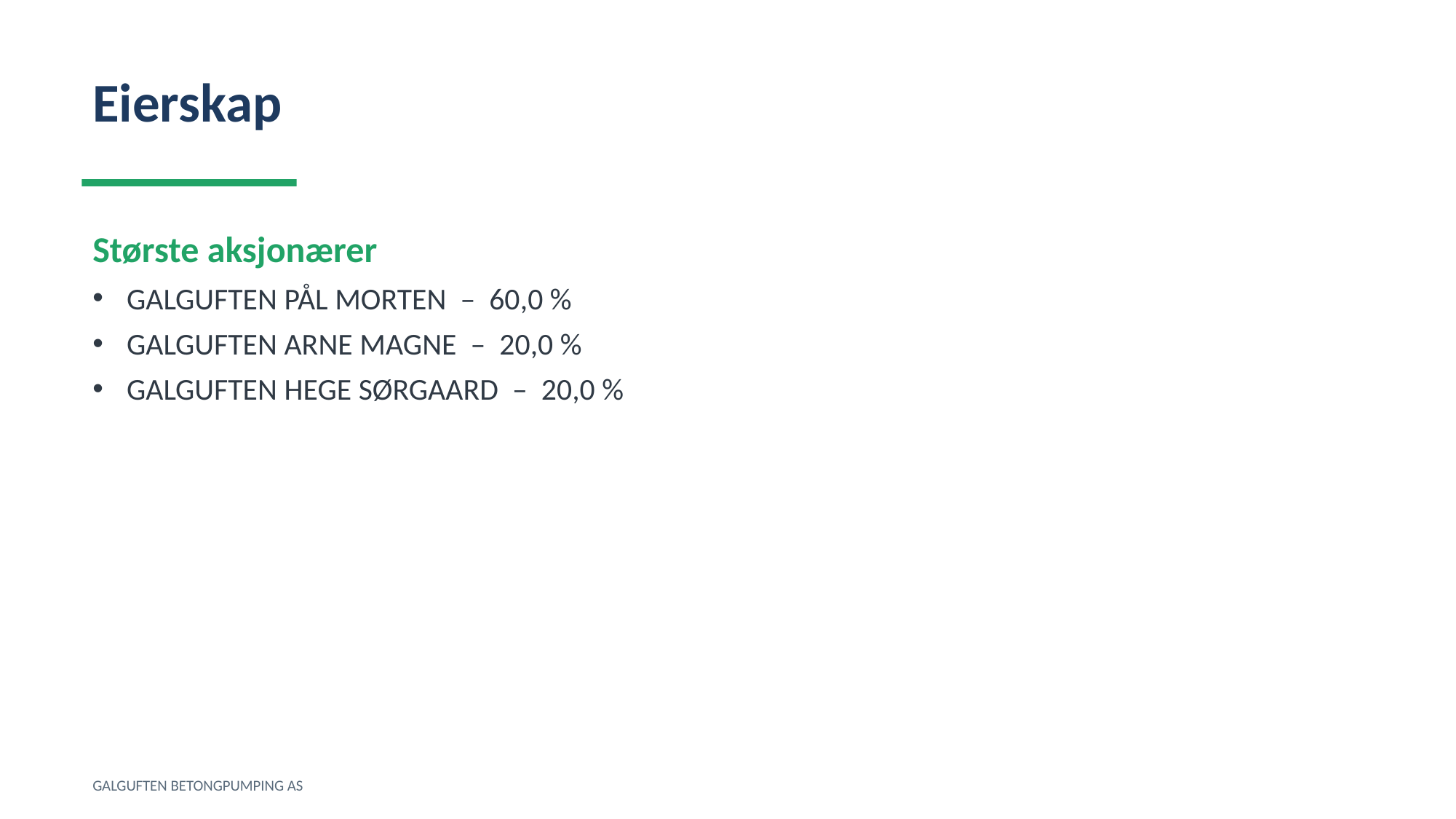

Eierskap

Største aksjonærer
GALGUFTEN PÅL MORTEN  –  60,0 %
GALGUFTEN ARNE MAGNE  –  20,0 %
GALGUFTEN HEGE SØRGAARD  –  20,0 %
GALGUFTEN BETONGPUMPING AS